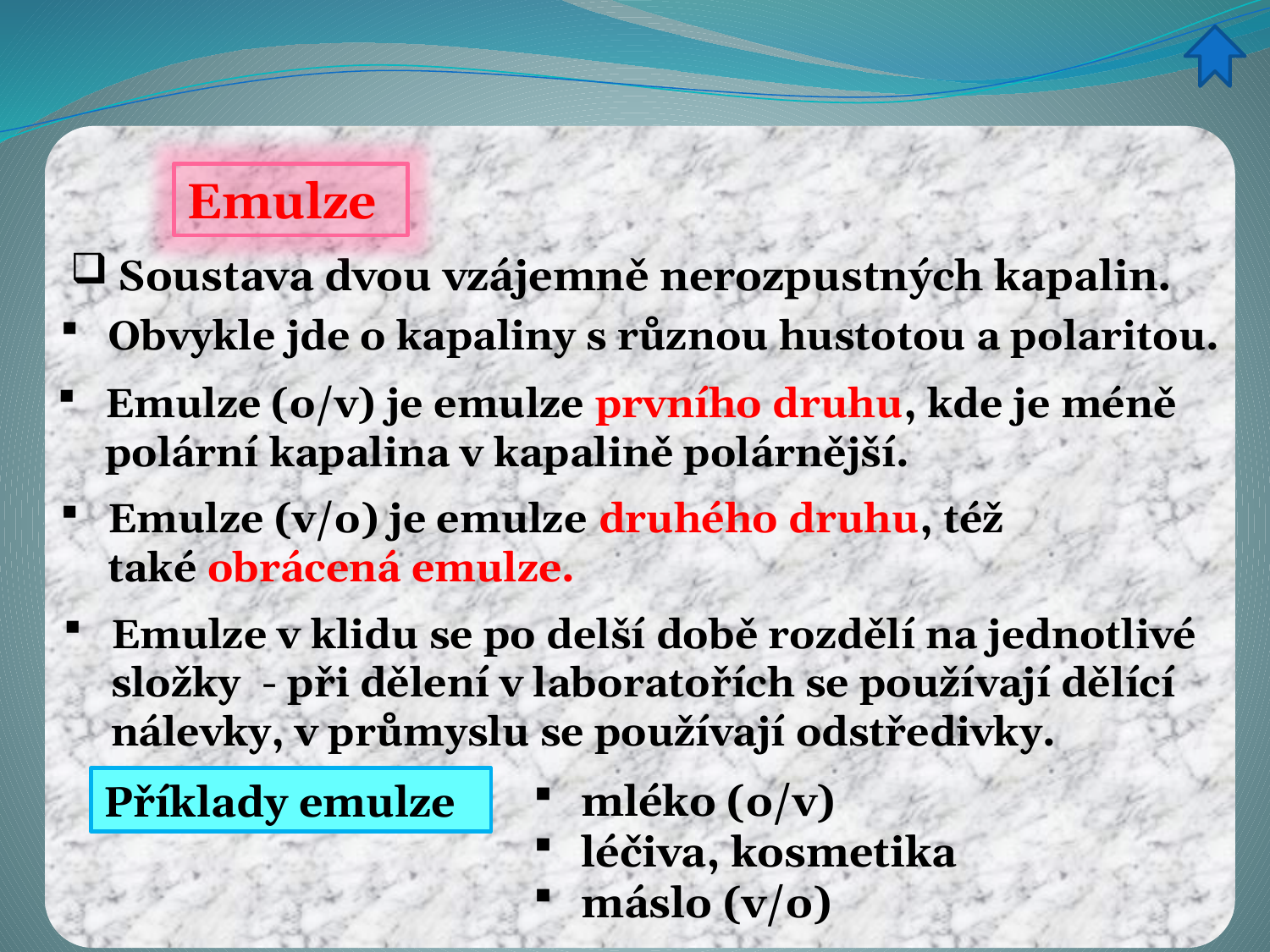

Emulze
Soustava dvou vzájemně nerozpustných kapalin.
Obvykle jde o kapaliny s různou hustotou a polaritou.
Emulze (o/v) je emulze prvního druhu, kde je méně polární kapalina v kapalině polárnější.
Emulze (v/o) je emulze druhého druhu, též také obrácená emulze.
Emulze v klidu se po delší době rozdělí na jednotlivé složky  - při dělení v laboratořích se používají dělící nálevky, v průmyslu se používají odstředivky.
mléko (o/v)
léčiva, kosmetika
máslo (v/o)
Příklady emulze